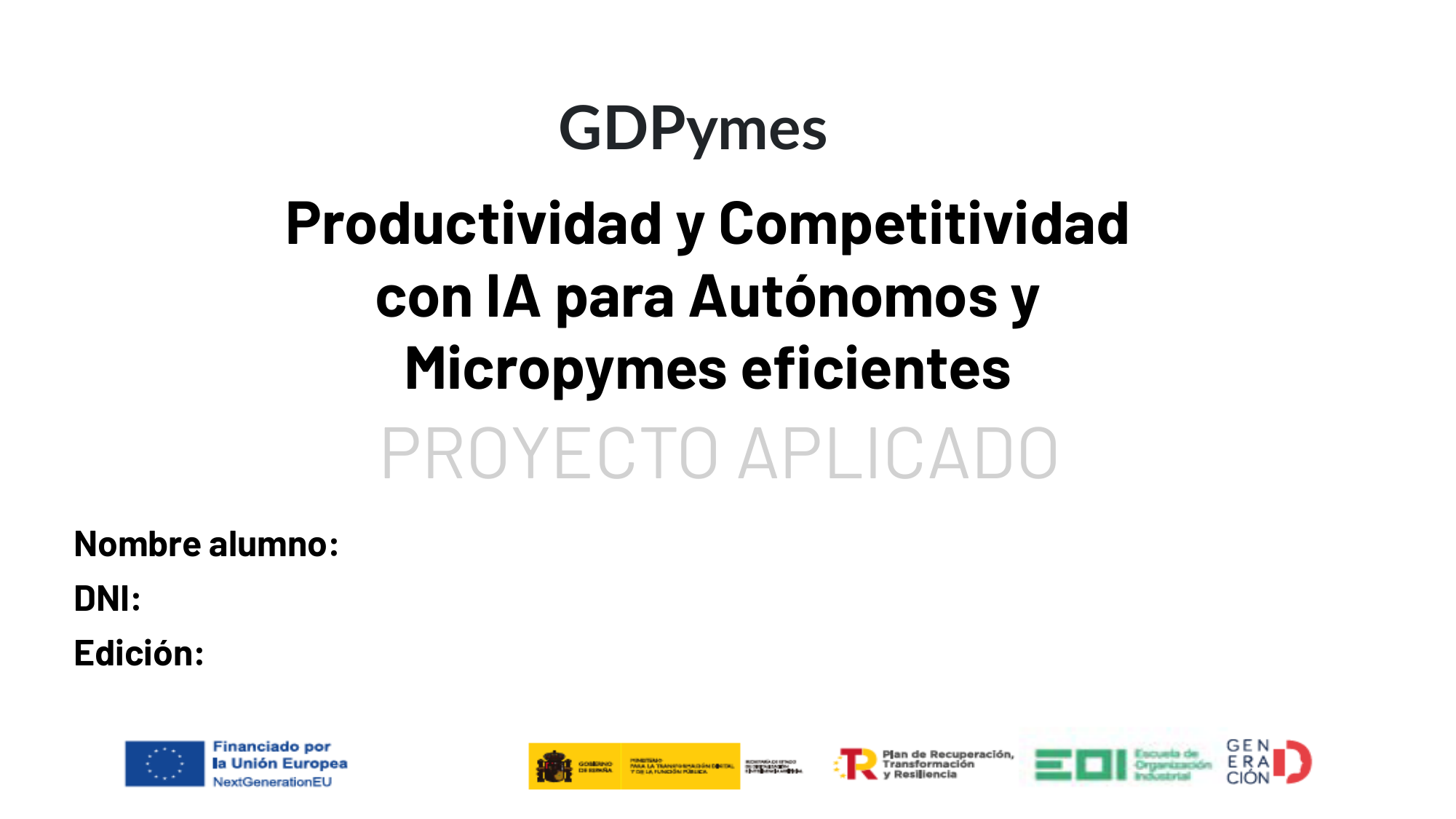

GDPymes
Productividad y Competitividad con IA para Autónomos y Micropymes eficientes
# PROYECTO APLICADO
Nombre alumno:
DNI:
Edición: